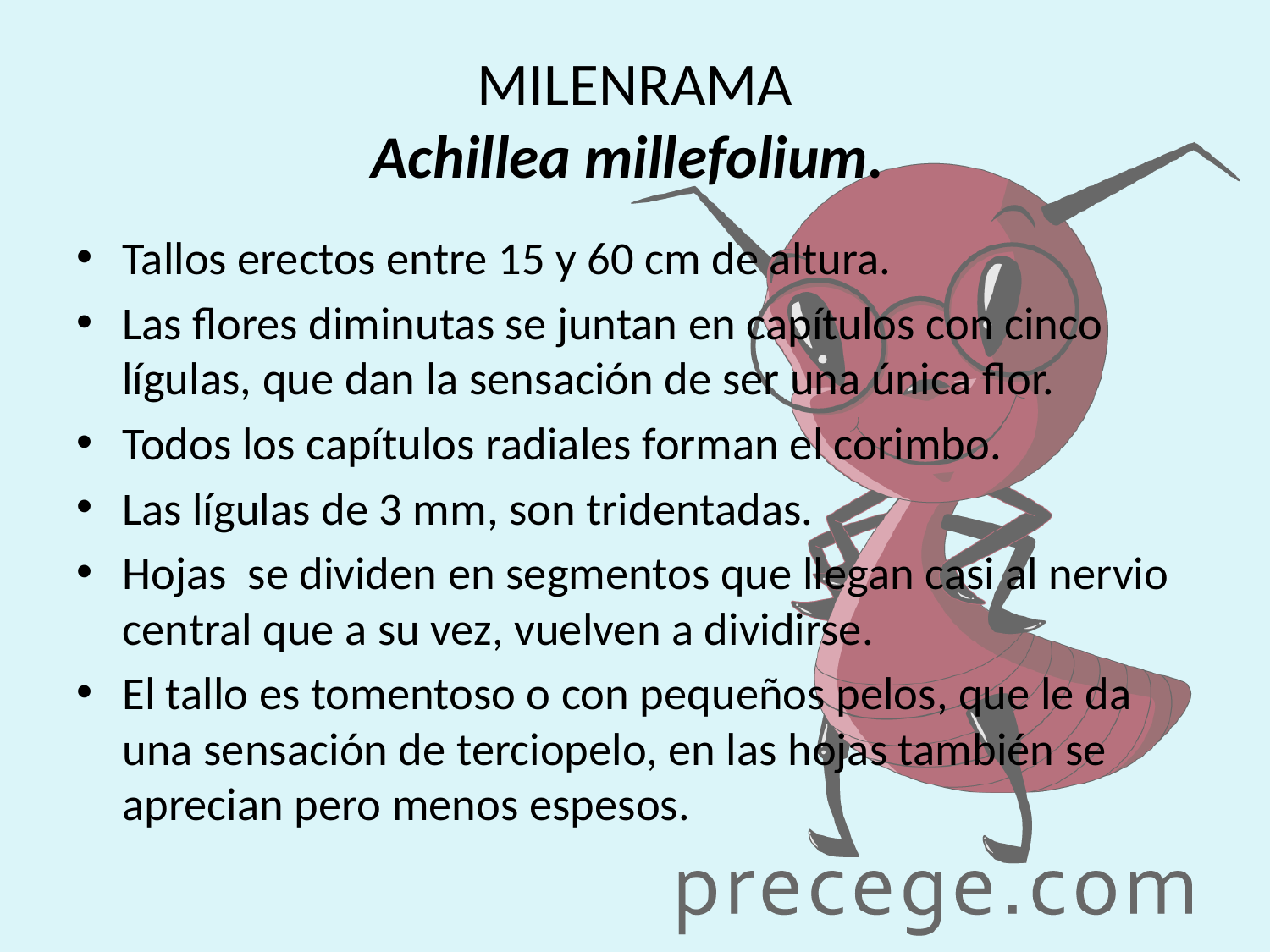

# MILENRAMA Achillea millefolium.
Tallos erectos entre 15 y 60 cm de altura.
Las flores diminutas se juntan en capítulos con cinco lígulas, que dan la sensación de ser una única flor.
Todos los capítulos radiales forman el corimbo.
Las lígulas de 3 mm, son tridentadas.
Hojas  se dividen en segmentos que llegan casi al nervio central que a su vez, vuelven a dividirse.
El tallo es tomentoso o con pequeños pelos, que le da una sensación de terciopelo, en las hojas también se aprecian pero menos espesos.